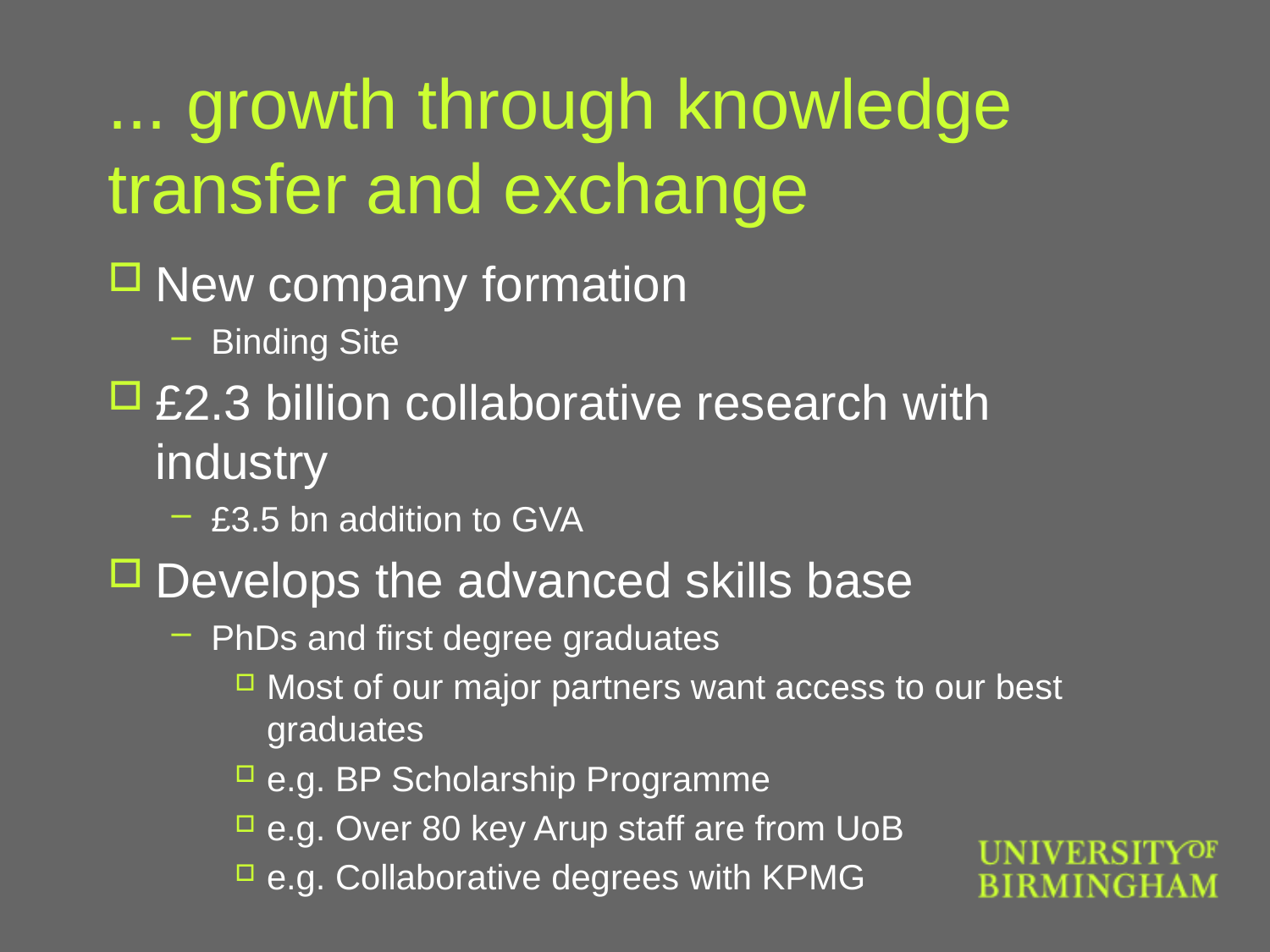

# ... growth through knowledge transfer and exchange
New company formation
Binding Site
£2.3 billion collaborative research with industry
£3.5 bn addition to GVA
Develops the advanced skills base
PhDs and first degree graduates
Most of our major partners want access to our best graduates
e.g. BP Scholarship Programme
e.g. Over 80 key Arup staff are from UoB
e.g. Collaborative degrees with KPMG